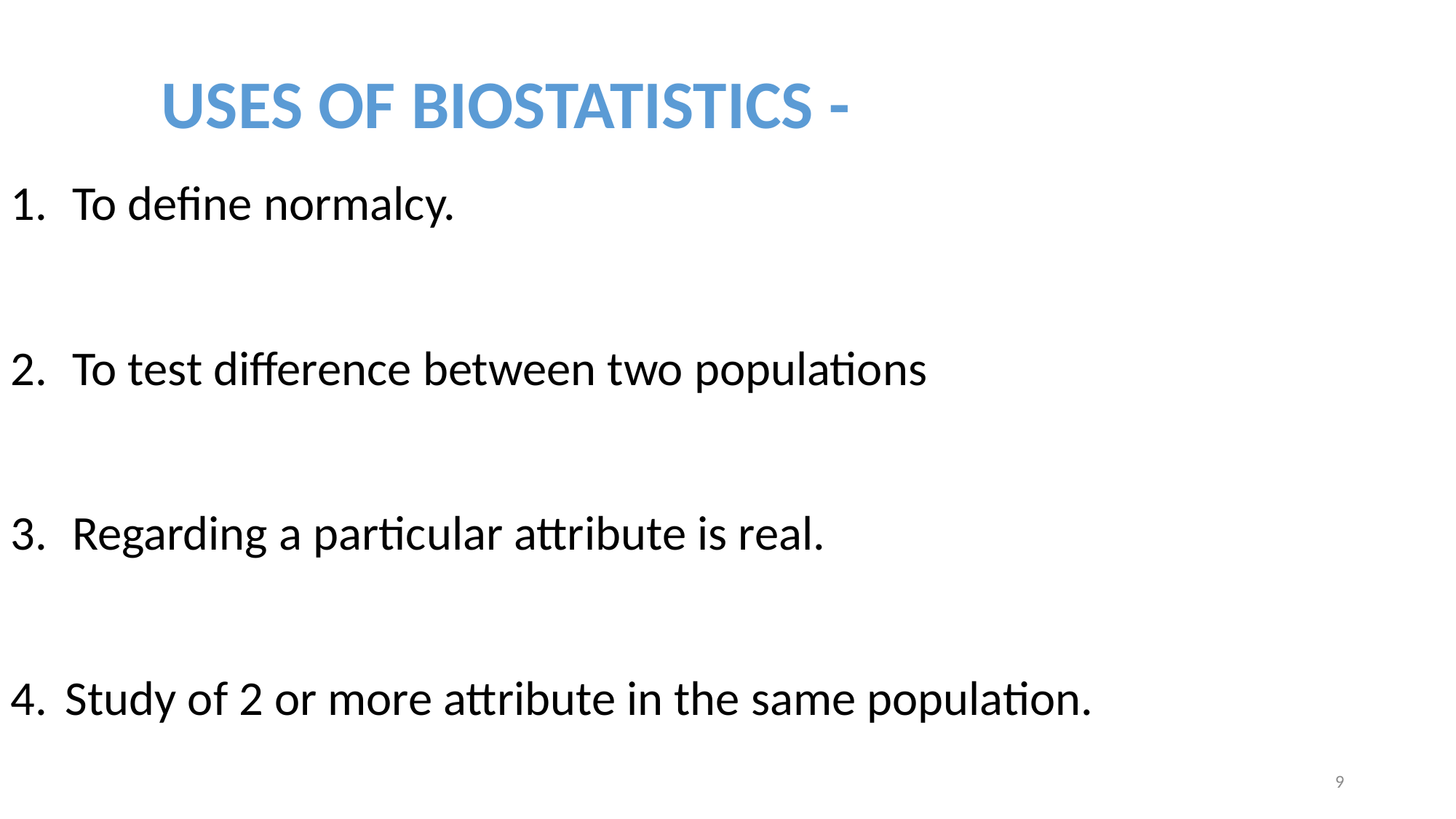

USES OF BIOSTATISTICS -
To define normalcy.

To test difference between two populations

Regarding a particular attribute is real.

4.	Study of 2 or more attribute in the same population.
9